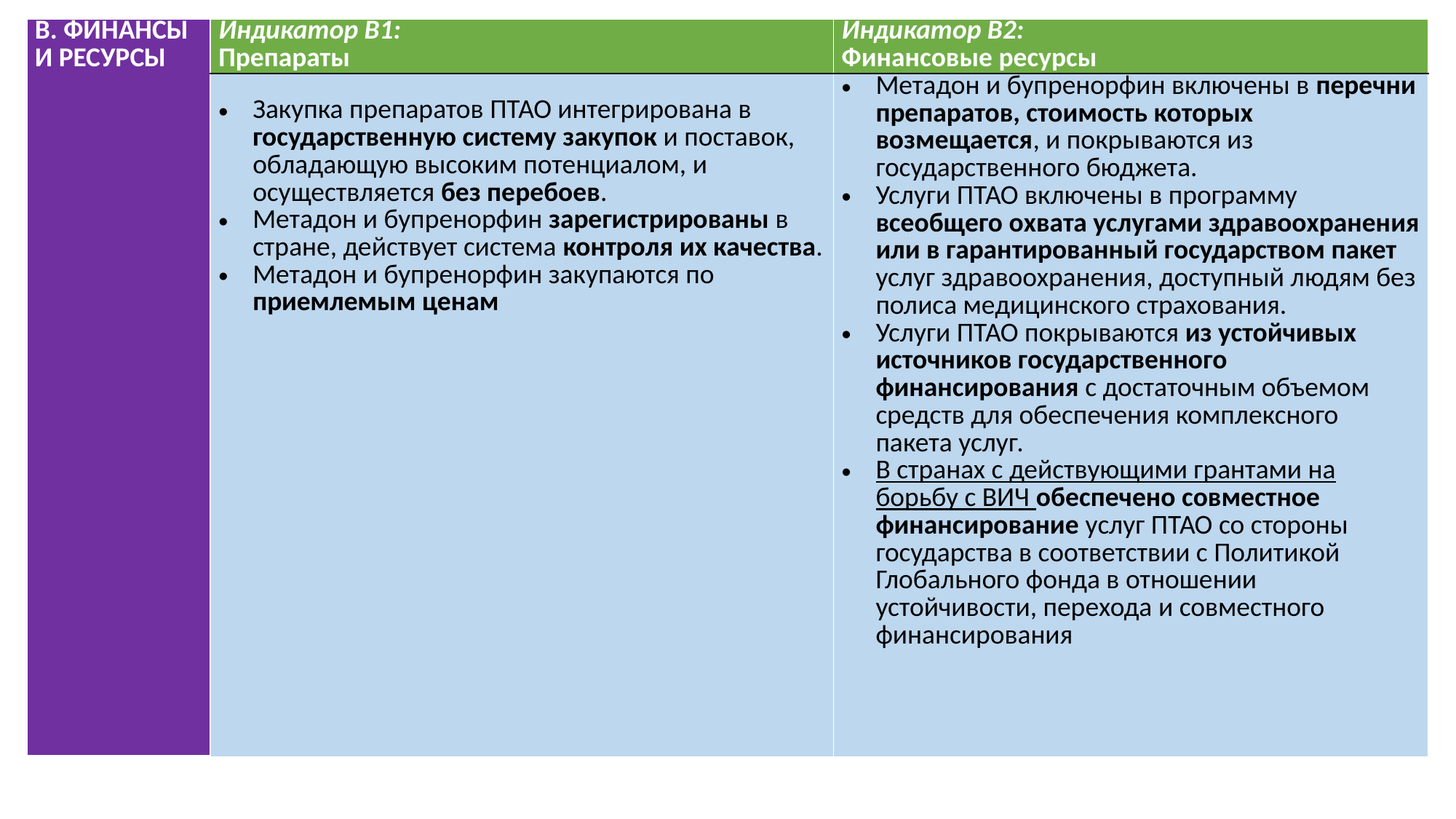

| B. ФИНАНСЫ И РЕСУРСЫ | Индикатор B1: Препараты | Индикатор B2: Финансовые ресурсы |
| --- | --- | --- |
|  | Закупка препаратов ПТАО интегрирована в государственную систему закупок и поставок, обладающую высоким потенциалом, и осуществляется без перебоев. Метадон и бупренорфин зарегистрированы в стране, действует система контроля их качества. Метадон и бупренорфин закупаются по приемлемым ценам | Метадон и бупренорфин включены в перечни препаратов, стоимость которых возмещается, и покрываются из государственного бюджета. Услуги ПТАО включены в программу всеобщего охвата услугами здравоохранения или в гарантированный государством пакет услуг здравоохранения, доступный людям без полиса медицинского страхования. Услуги ПТАО покрываются из устойчивых источников государственного финансирования с достаточным объемом средств для обеспечения комплексного пакета услуг. В странах с действующими грантами на борьбу с ВИЧ обеспечено совместное финансирование услуг ПТАО со стороны государства в соответствии с Политикой Глобального фонда в отношении устойчивости, перехода и совместного финансирования |
#